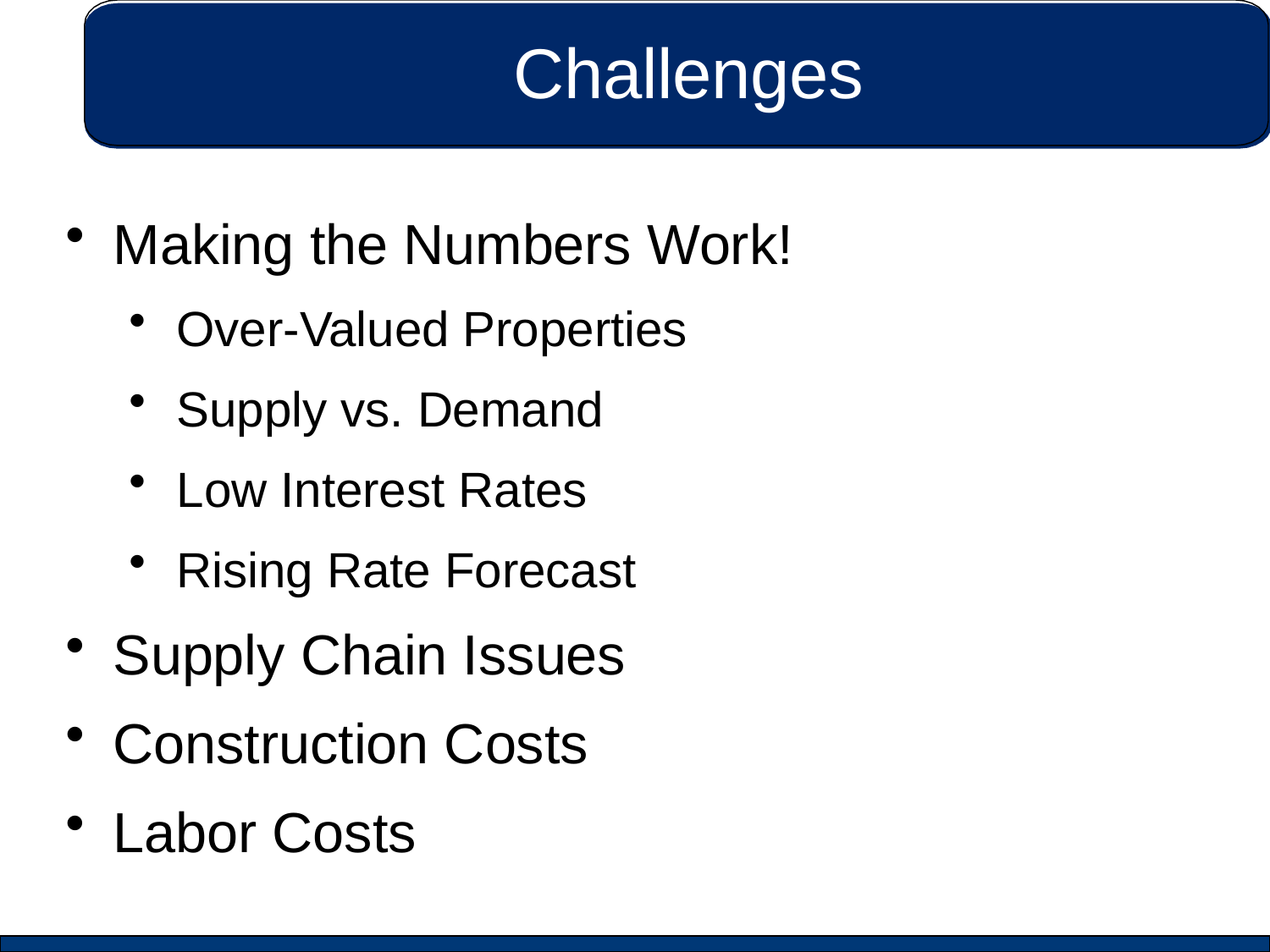

# Challenges
Making the Numbers Work!
Over-Valued Properties
Supply vs. Demand
Low Interest Rates
Rising Rate Forecast
Supply Chain Issues
Construction Costs
Labor Costs